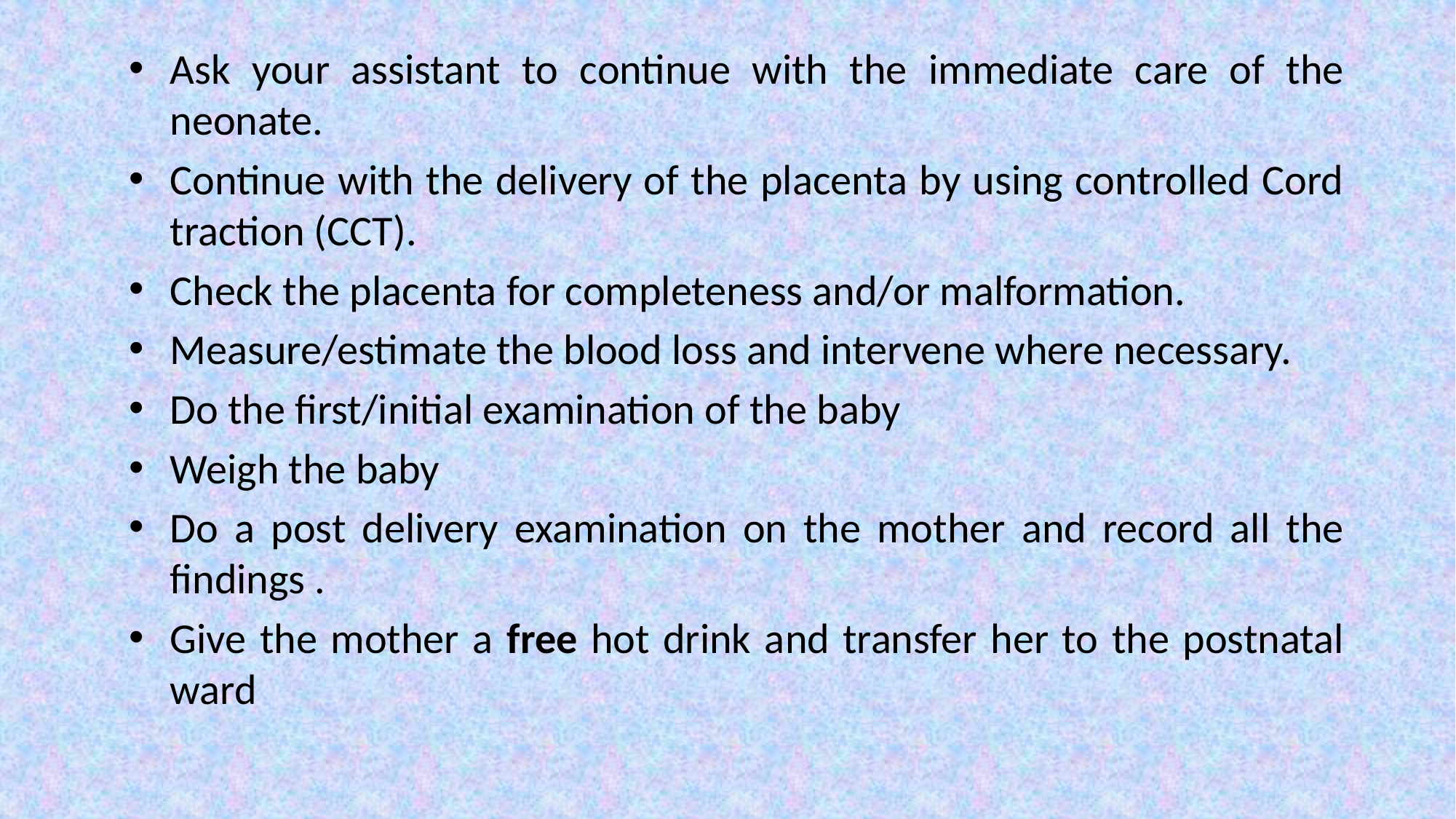

Ask your assistant to continue with the immediate care of the neonate.
Continue with the delivery of the placenta by using controlled Cord traction (CCT).
Check the placenta for completeness and/or malformation.
Measure/estimate the blood loss and intervene where necessary.
Do the first/initial examination of the baby
Weigh the baby
Do a post delivery examination on the mother and record all the findings .
Give the mother a free hot drink and transfer her to the postnatal ward